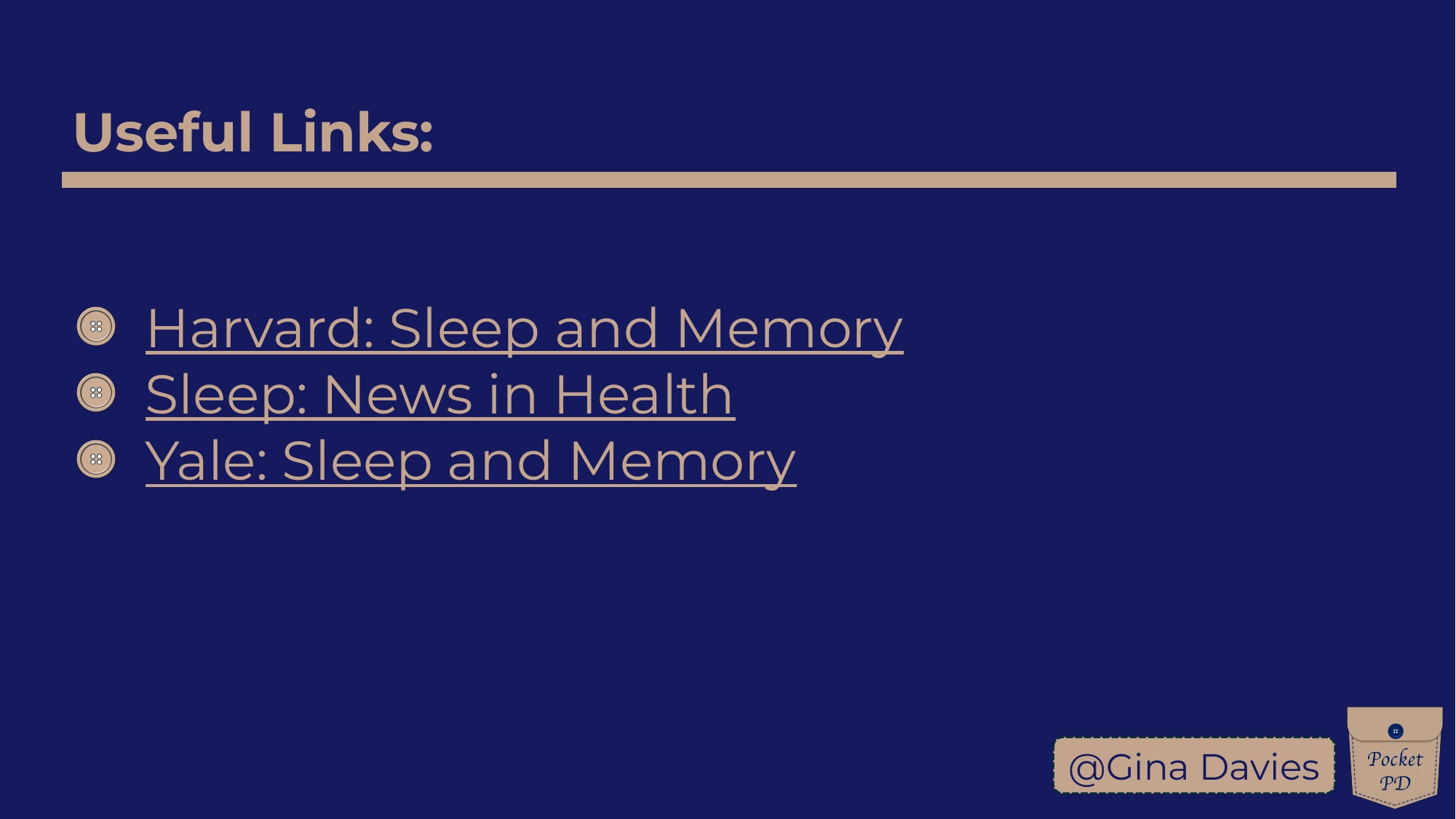

Useful Links:
Harvard: Sleep and Memory
Sleep: News in Health
Yale: Sleep and Memory
@Gina Davies